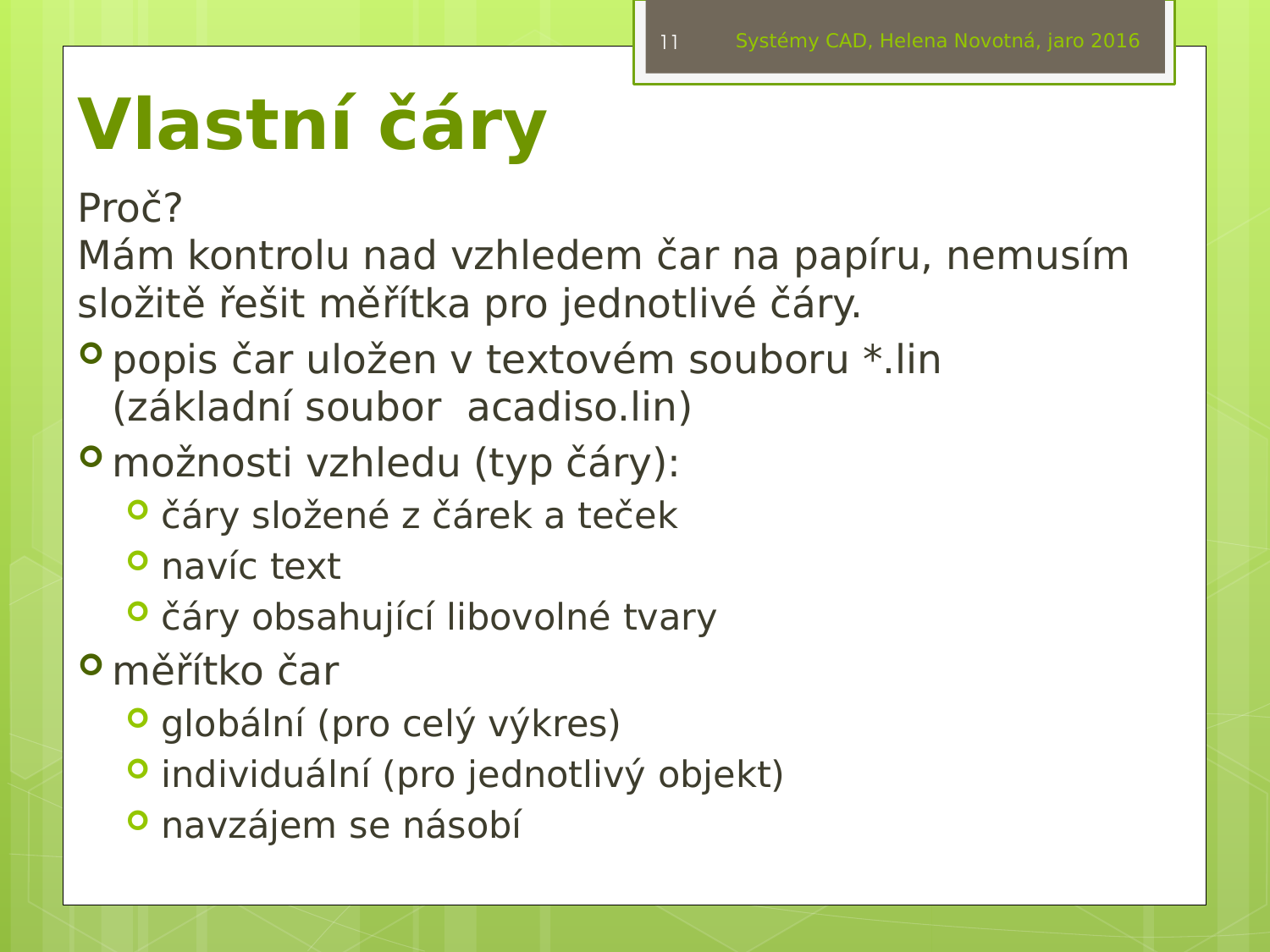

Systémy CAD, Helena Novotná, jaro 2016
11
# Vlastní čáry
Proč?
Mám kontrolu nad vzhledem čar na papíru, nemusím složitě řešit měřítka pro jednotlivé čáry.
popis čar uložen v textovém souboru *.lin
(základní soubor  acadiso.lin)
možnosti vzhledu (typ čáry):
čáry složené z čárek a teček
navíc text
čáry obsahující libovolné tvary
měřítko čar
globální (pro celý výkres)
individuální (pro jednotlivý objekt)
navzájem se násobí